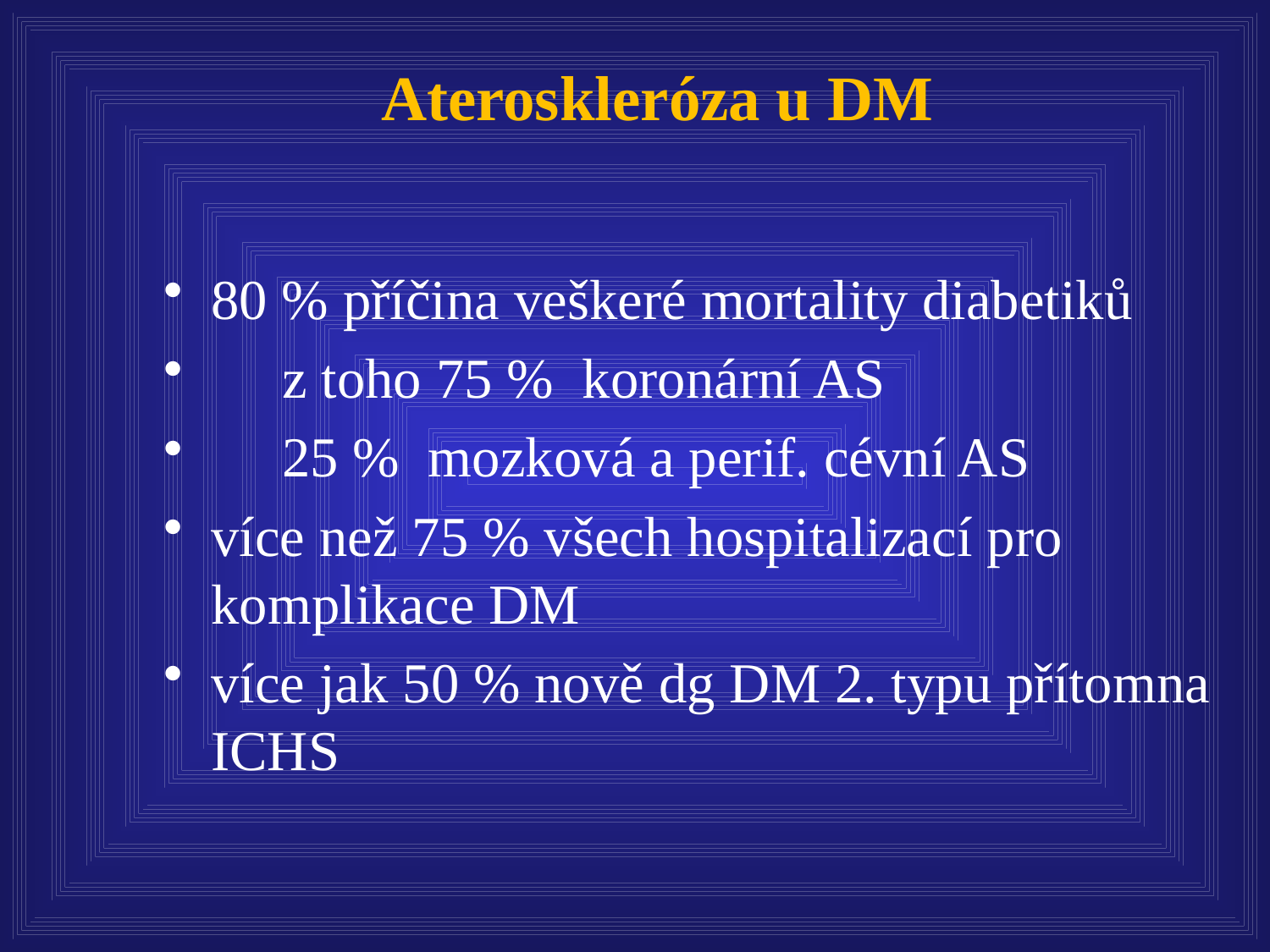

# Ateroskleróza u DM
80 % příčina veškeré mortality diabetiků
     z toho 75 %  koronární AS
     25 %  mozková a perif. cévní AS
více než 75 % všech hospitalizací pro komplikace DM
více jak 50 % nově dg DM 2. typu přítomna ICHS